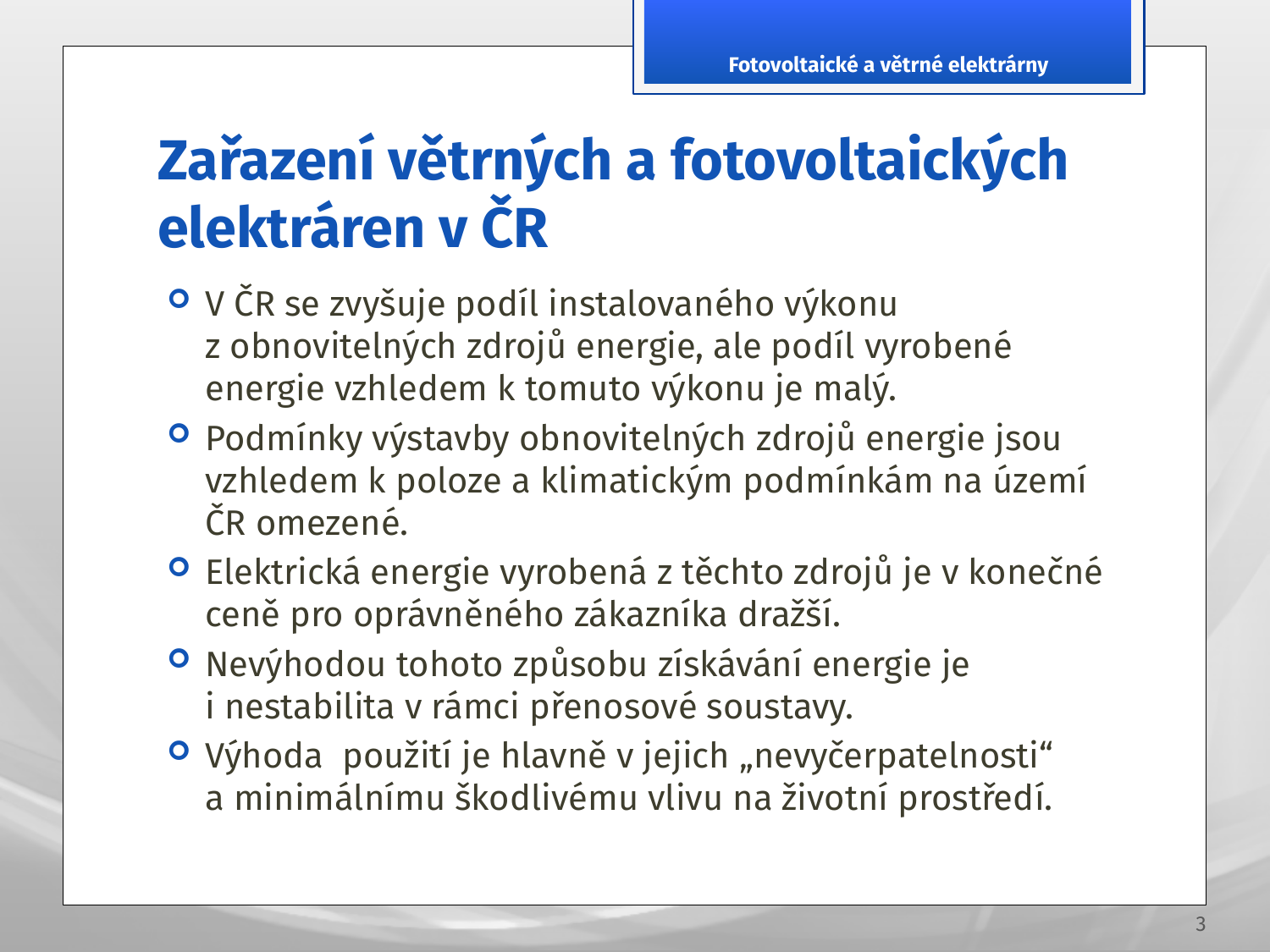

Fotovoltaické a větrné elektrárny
# Zařazení větrných a fotovoltaických elektráren v ČR
V ČR se zvyšuje podíl instalovaného výkonu z obnovitelných zdrojů energie, ale podíl vyrobené energie vzhledem k tomuto výkonu je malý.
Podmínky výstavby obnovitelných zdrojů energie jsou vzhledem k poloze a klimatickým podmínkám na území ČR omezené.
Elektrická energie vyrobená z těchto zdrojů je v konečné ceně pro oprávněného zákazníka dražší.
Nevýhodou tohoto způsobu získávání energie je i nestabilita v rámci přenosové soustavy.
Výhoda  použití je hlavně v jejich „nevyčerpatelnosti“ a minimálnímu škodlivému vlivu na životní prostředí.